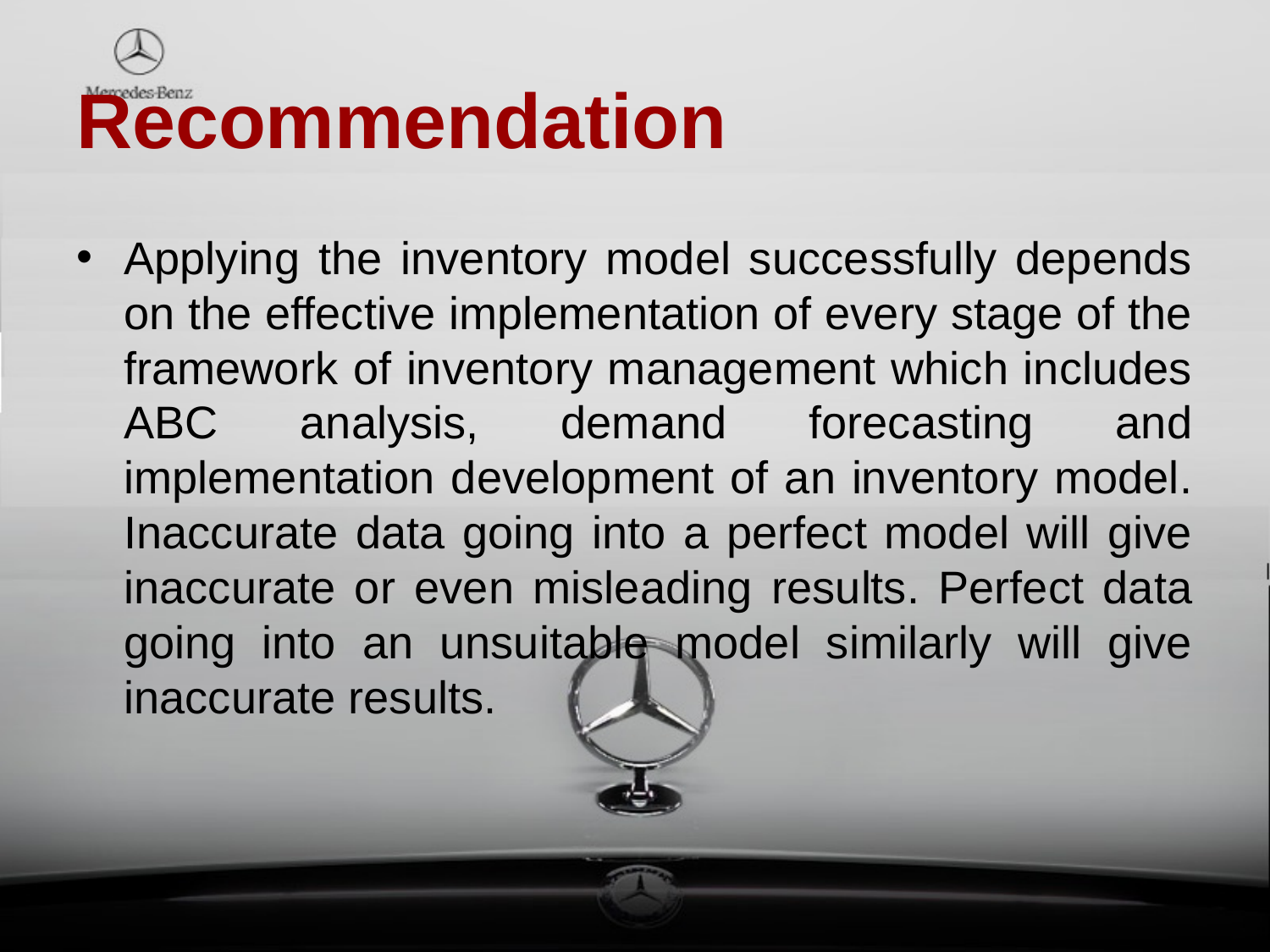

# Recommendation
Applying the inventory model successfully depends on the effective implementation of every stage of the framework of inventory management which includes ABC analysis, demand forecasting and implementation development of an inventory model. Inaccurate data going into a perfect model will give inaccurate or even misleading results. Perfect data going into an unsuitable model similarly will give inaccurate results.